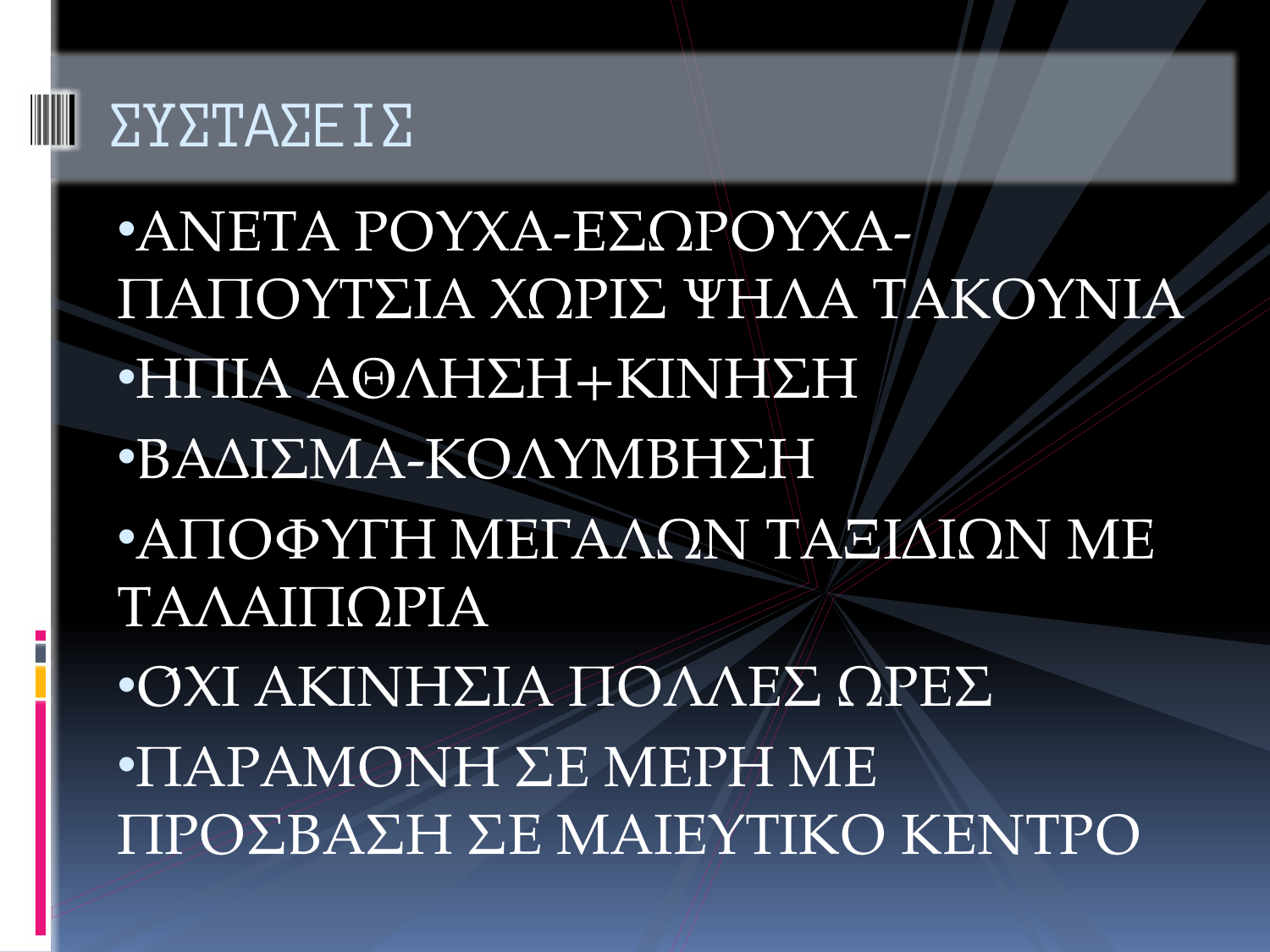

# ΣΥΣΤΑΣΕΙΣ
ΑΝΕΤΑ ΡΟΥΧΑ-ΕΣΩΡΟΥΧΑ-ΠΑΠΟΥΤΣΙΑ ΧΩΡΙΣ ΨΗΛΑ ΤΑΚΟΥΝΙΑ
ΗΠΙΑ ΑΘΛΗΣΗ+ΚΙΝΗΣΗ
ΒΑΔΙΣΜΑ-ΚΟΛΥΜΒΗΣΗ
ΑΠΟΦΥΓΗ ΜΕΓΑΛΩΝ ΤΑΞΙΔΙΩΝ ΜΕ ΤΑΛΑΙΠΩΡΙΑ
ΌΧΙ ΑΚΙΝΗΣΙΑ ΠΟΛΛΕΣ ΩΡΕΣ
ΠΑΡΑΜΟΝΗ ΣΕ ΜΕΡΗ ΜΕ ΠΡΟΣΒΑΣΗ ΣΕ ΜΑΙΕΥΤΙΚΟ ΚΕΝΤΡΟ